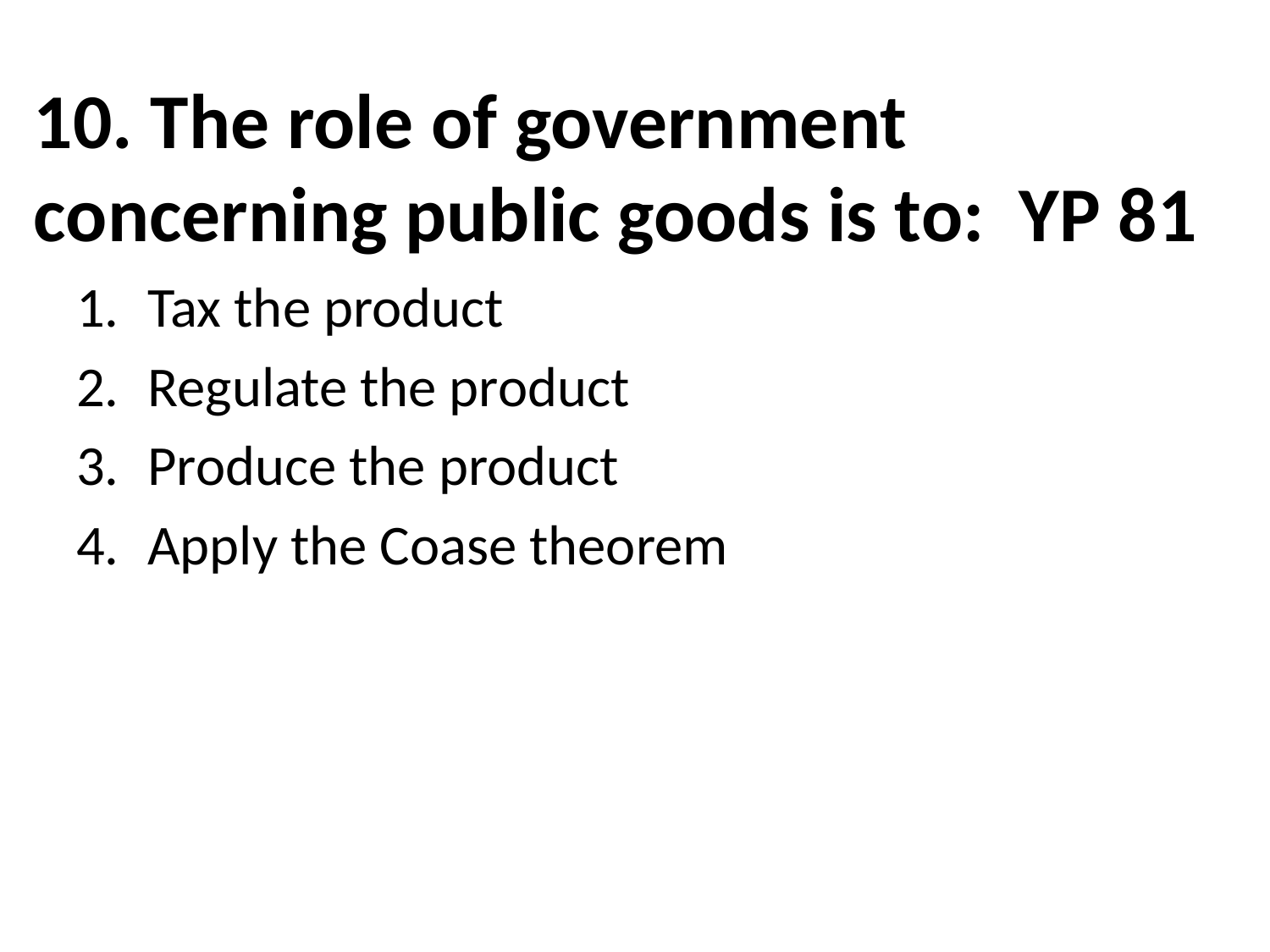

# 10. The role of government concerning public goods is to:  YP 81
Tax the product
Regulate the product
Produce the product
Apply the Coase theorem